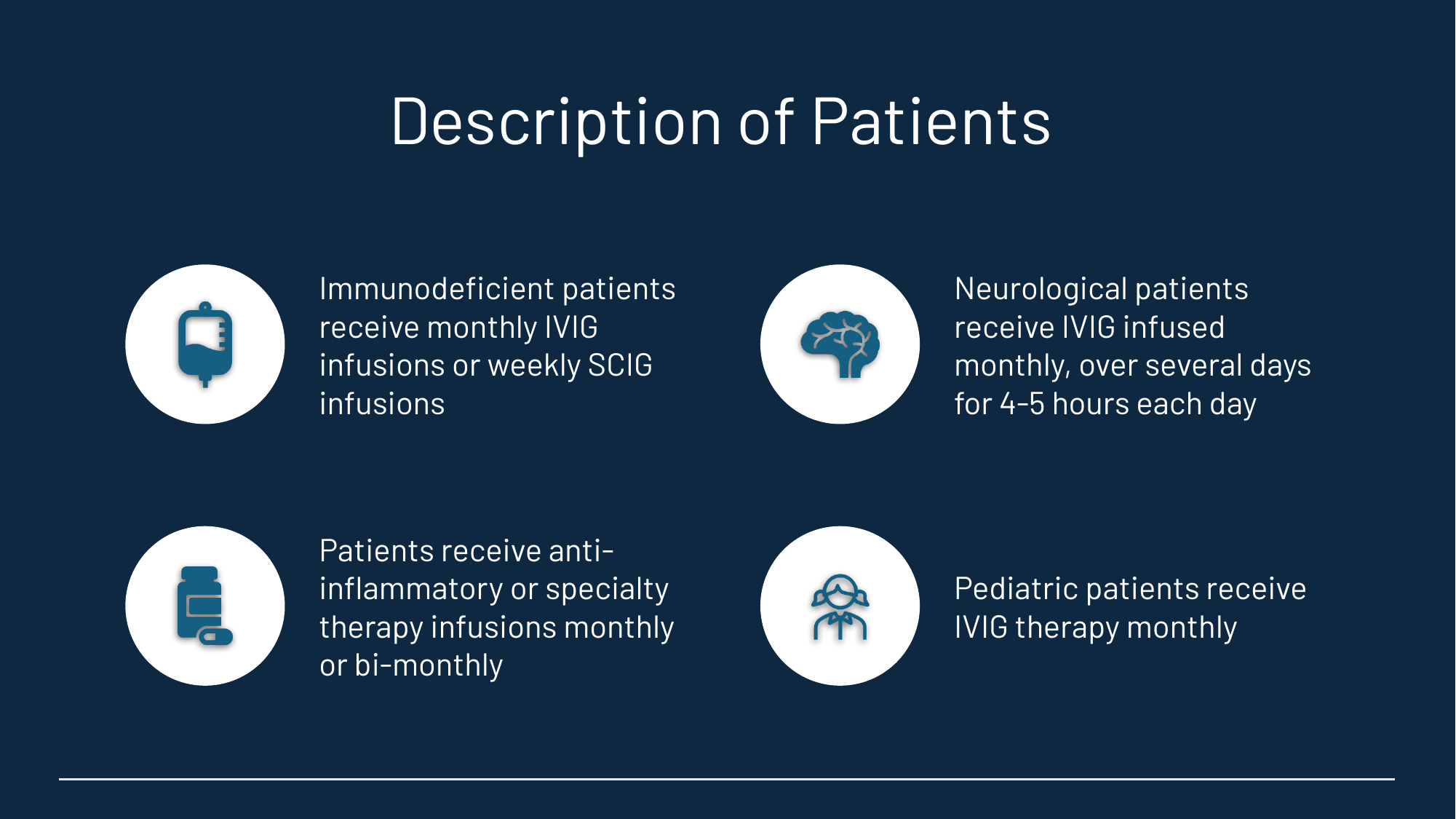

# Description of Patients
Immunodeficient patients receive monthly IVIG infusions or weekly SCIG infusions
Neurological patients receive IVIG infused monthly, over several days for 4-5 hours each day
Patients receive anti-inflammatory or specialty therapy infusions monthly or bi-monthly
Pediatric patients receive IVIG therapy monthly